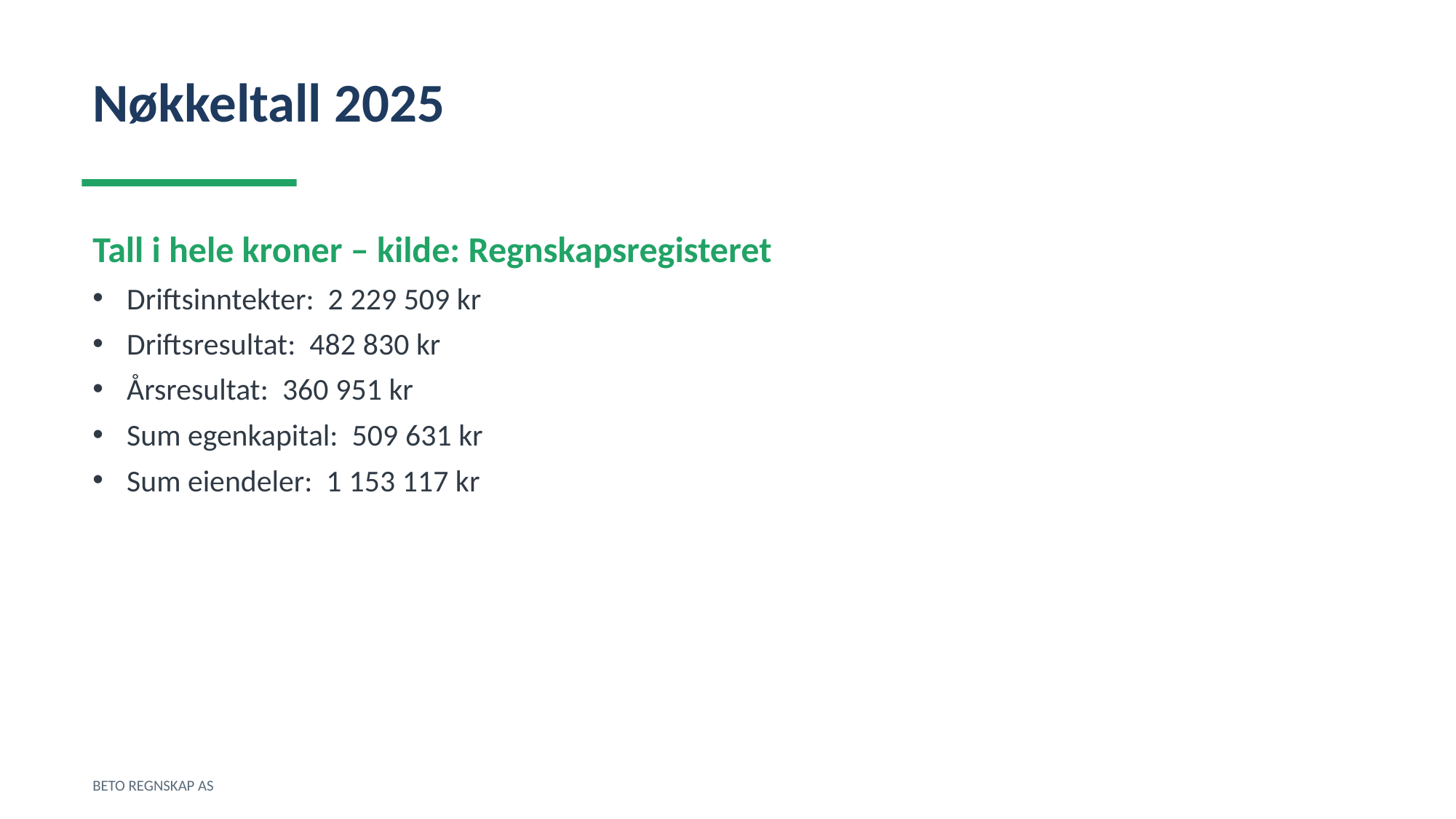

Nøkkeltall 2025

Tall i hele kroner – kilde: Regnskapsregisteret
Driftsinntekter:  2 229 509 kr
Driftsresultat:  482 830 kr
Årsresultat:  360 951 kr
Sum egenkapital:  509 631 kr
Sum eiendeler:  1 153 117 kr
BETO REGNSKAP AS